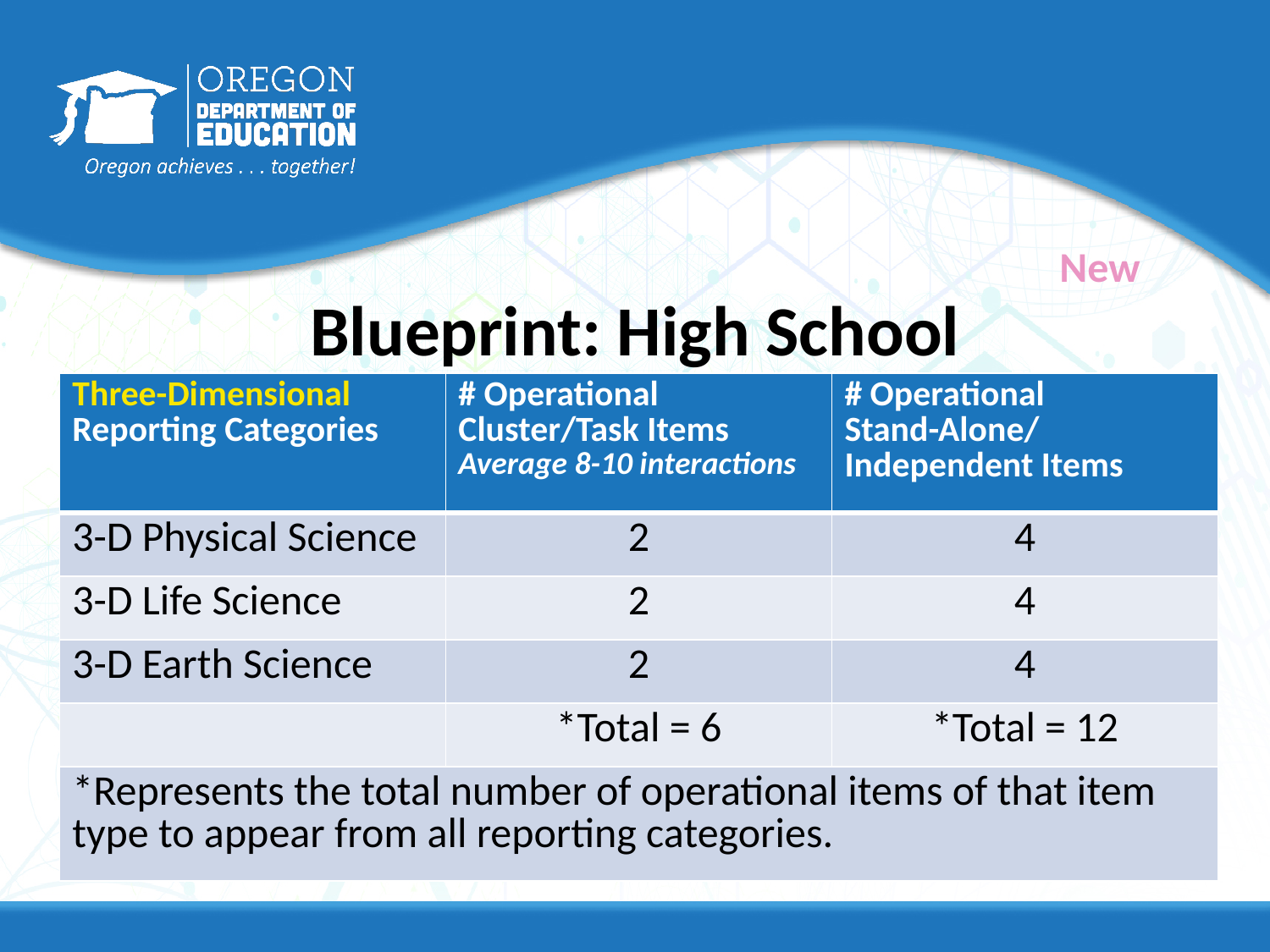

New
# Blueprint: High School
| Three-Dimensional Reporting Categories | # Operational Cluster/Task Items Average 8-10 interactions | # Operational Stand-Alone/ Independent Items |
| --- | --- | --- |
| 3-D Physical Science | 2 | 4 |
| 3-D Life Science | 2 | 4 |
| 3-D Earth Science | 2 | 4 |
|  | \*Total = 6 | \*Total = 12 |
| \*Represents the total number of operational items of that item type to appear from all reporting categories. |  |  |